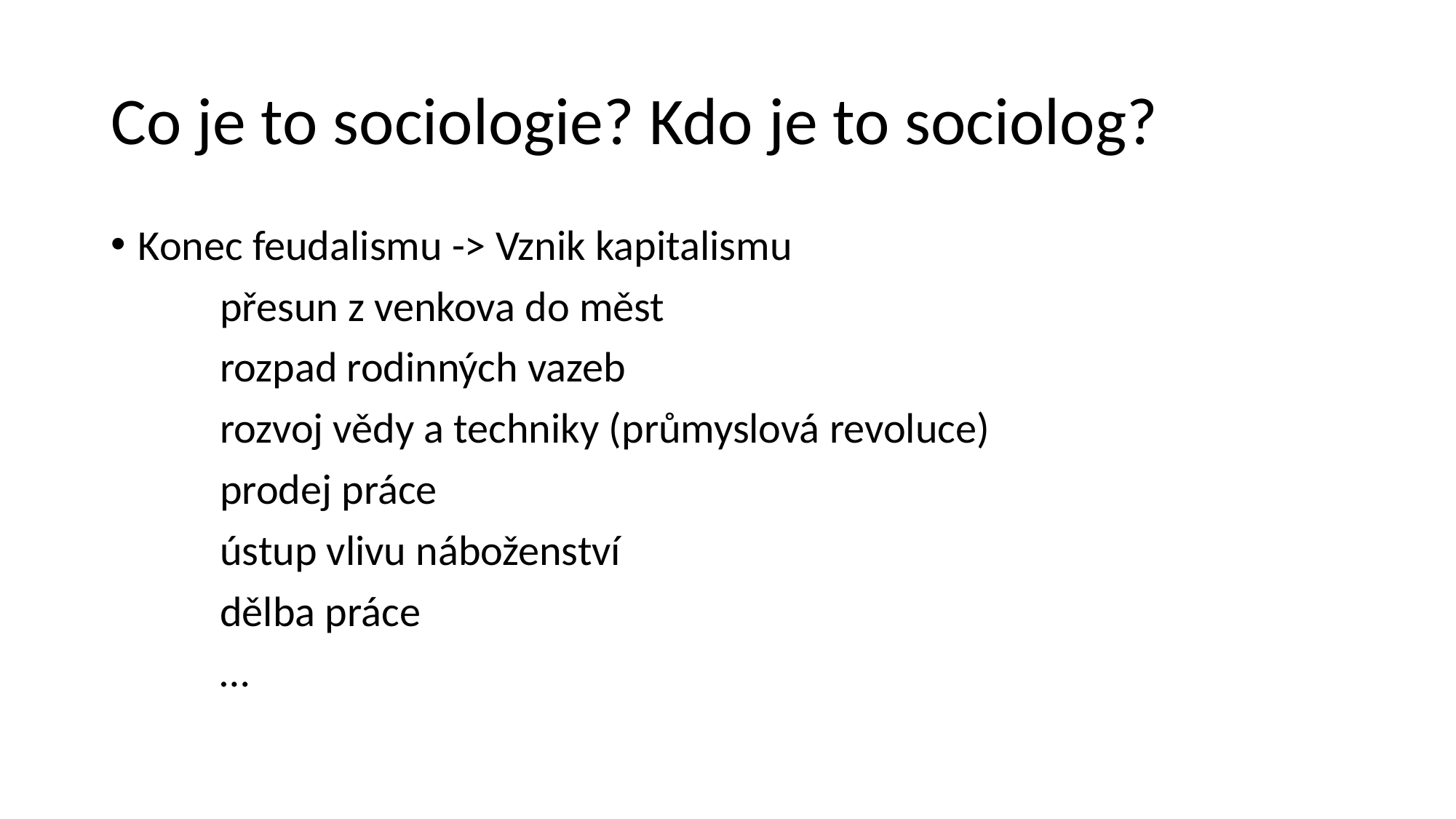

# Co je to sociologie? Kdo je to sociolog?
Konec feudalismu -> Vznik kapitalismu
	přesun z venkova do měst
	rozpad rodinných vazeb
	rozvoj vědy a techniky (průmyslová revoluce)
	prodej práce
	ústup vlivu náboženství
	dělba práce
	…